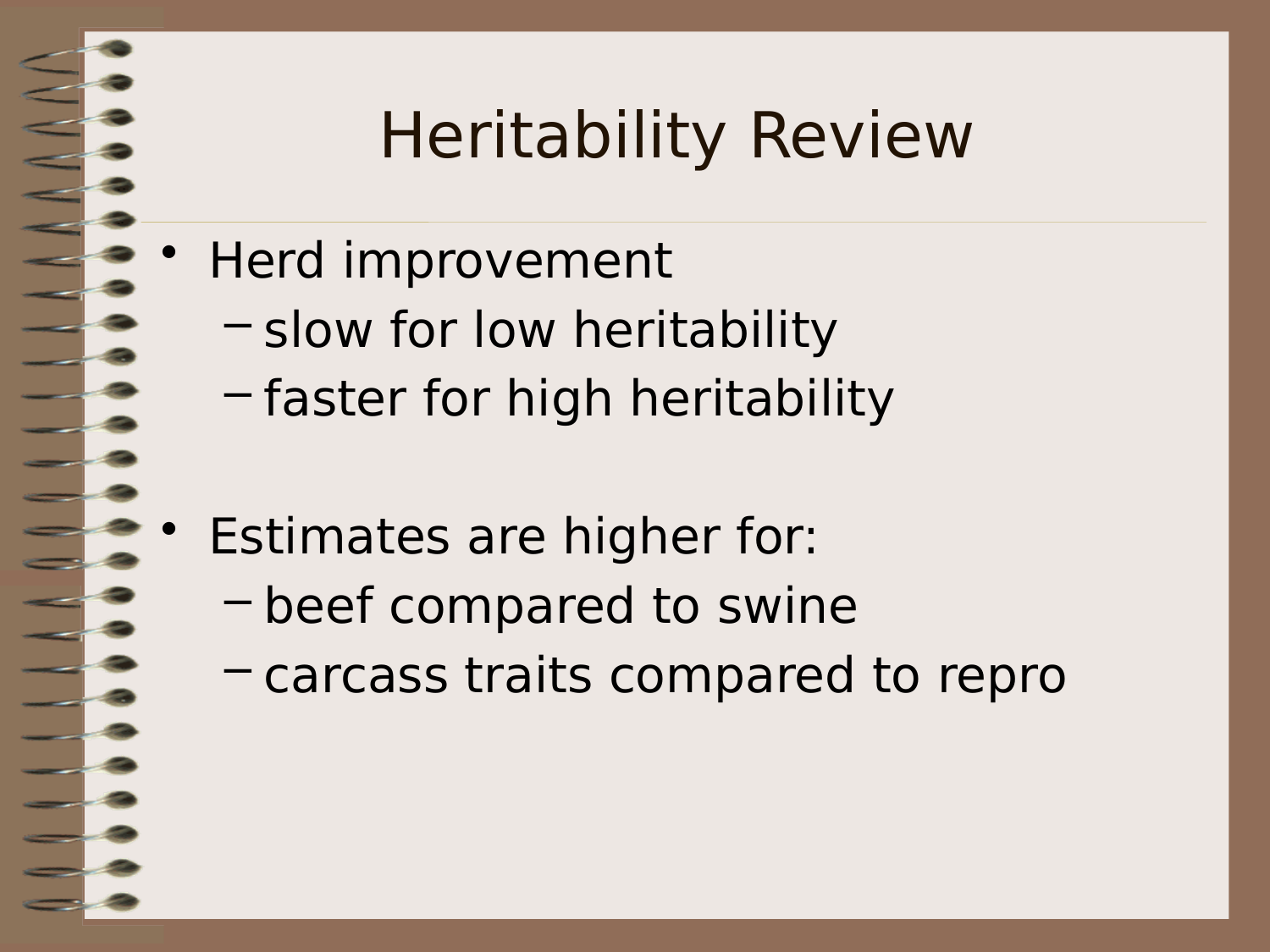

# Heritability Review
Herd improvement
slow for low heritability
faster for high heritability

Estimates are higher for:
beef compared to swine
carcass traits compared to repro